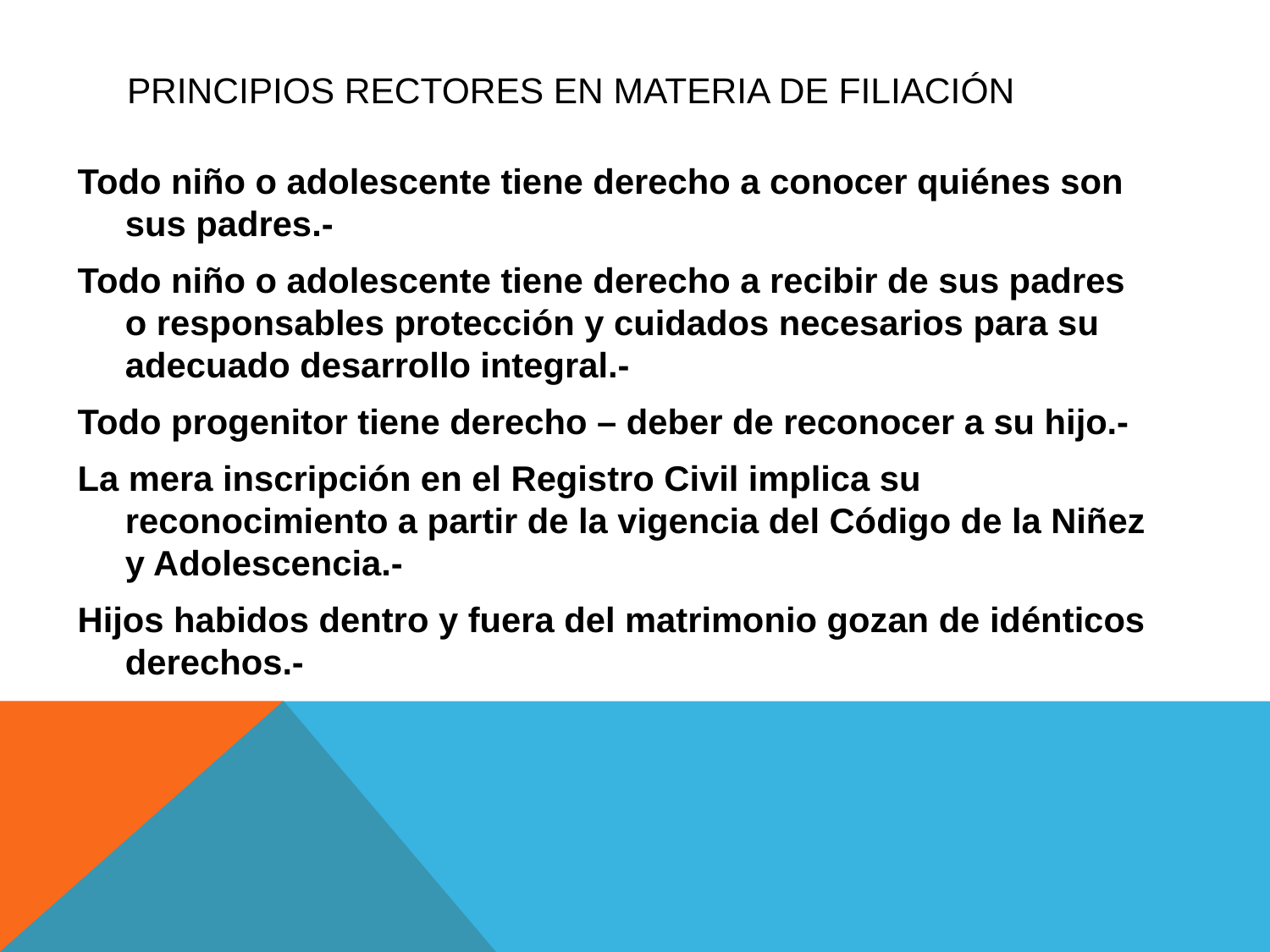

# PRINCIPIOS RECTORES EN MATERIA DE FILIACIÓN
Todo niño o adolescente tiene derecho a conocer quiénes son sus padres.-
Todo niño o adolescente tiene derecho a recibir de sus padres o responsables protección y cuidados necesarios para su adecuado desarrollo integral.-
Todo progenitor tiene derecho – deber de reconocer a su hijo.-
La mera inscripción en el Registro Civil implica su reconocimiento a partir de la vigencia del Código de la Niñez y Adolescencia.-
Hijos habidos dentro y fuera del matrimonio gozan de idénticos derechos.-